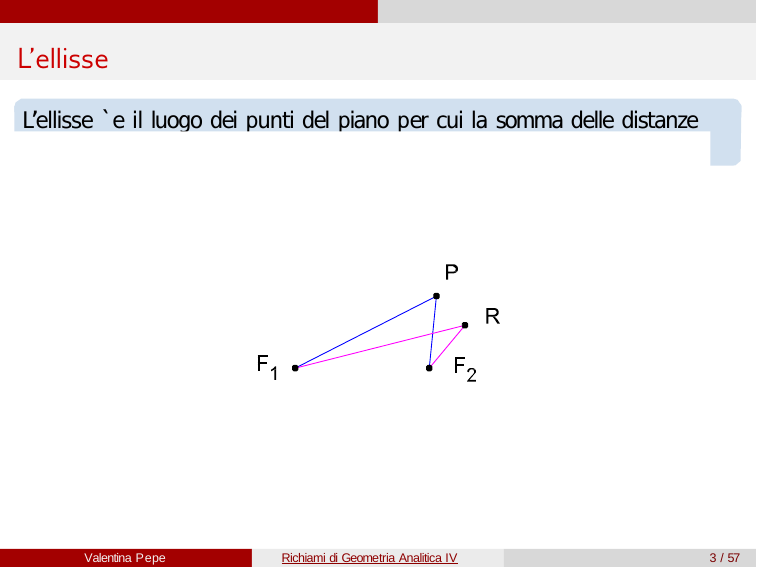

# L’ellisse

L’ellisse `e il luogo dei punti del piano per cui la somma delle distanze da

due punti F1  e F2  del piano, detti fuochi, `e costante.

Valentina Pepe
Richiami di Geometria Analitica IV
3 / 57